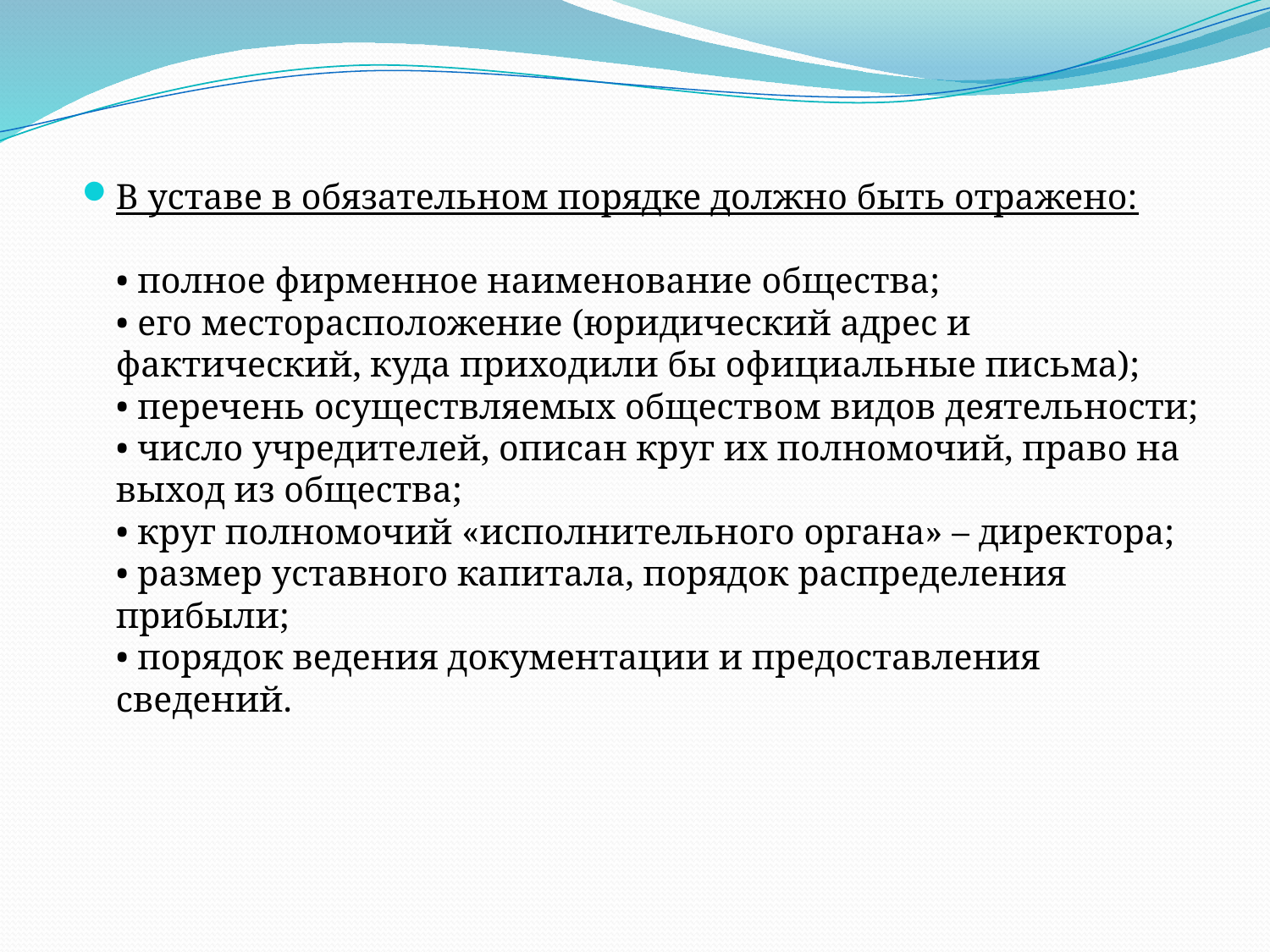

В уставе в обязательном порядке должно быть отражено:
• полное фирменное наименование общества;
• его месторасположение (юридический адрес и фактический, куда приходили бы официальные письма);
• перечень осуществляемых обществом видов деятельности;
• число учредителей, описан круг их полномочий, право на выход из общества;
• круг полномочий «исполнительного органа» – директора;
• размер уставного капитала, порядок распределения прибыли;
• порядок ведения документации и предоставления сведений.